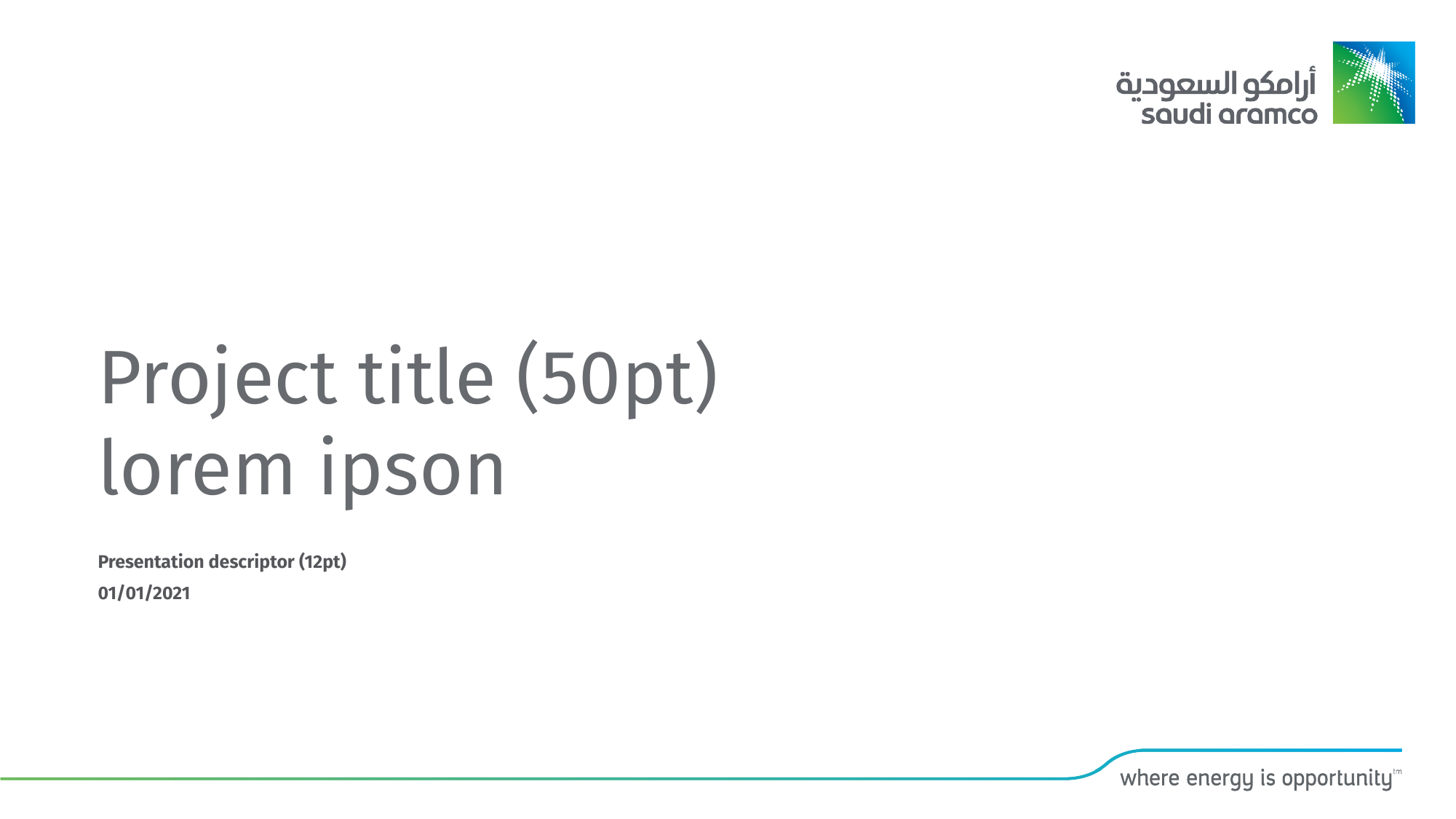

# Project title (50pt) lorem ipson
Presentation descriptor (12pt)
01/01/2021